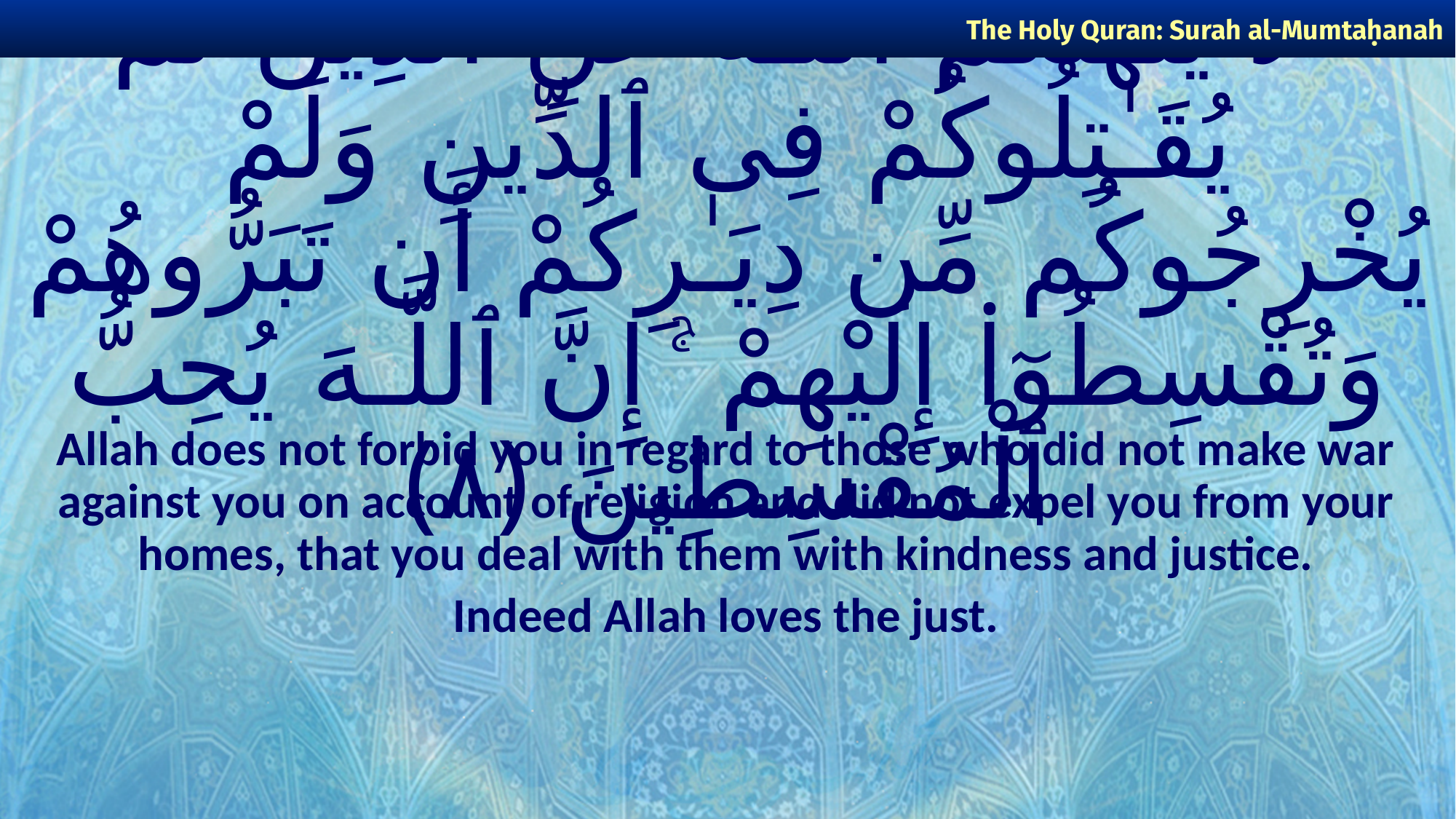

The Holy Quran: Surah al-Mumtaḥanah
# لَّا يَنْهَىٰكُمُ ٱللَّـهُ عَنِ ٱلَّذِينَ لَمْ يُقَـٰتِلُوكُمْ فِى ٱلدِّينِ وَلَمْ يُخْرِجُوكُم مِّن دِيَـٰرِكُمْ أَن تَبَرُّوهُمْ وَتُقْسِطُوٓا۟ إِلَيْهِمْ ۚ إِنَّ ٱللَّـهَ يُحِبُّ ٱلْمُقْسِطِينَ ﴿٨﴾
Allah does not forbid you in regard to those who did not make war against you on account of religion and did not expel you from your homes, that you deal with them with kindness and justice.
Indeed Allah loves the just.